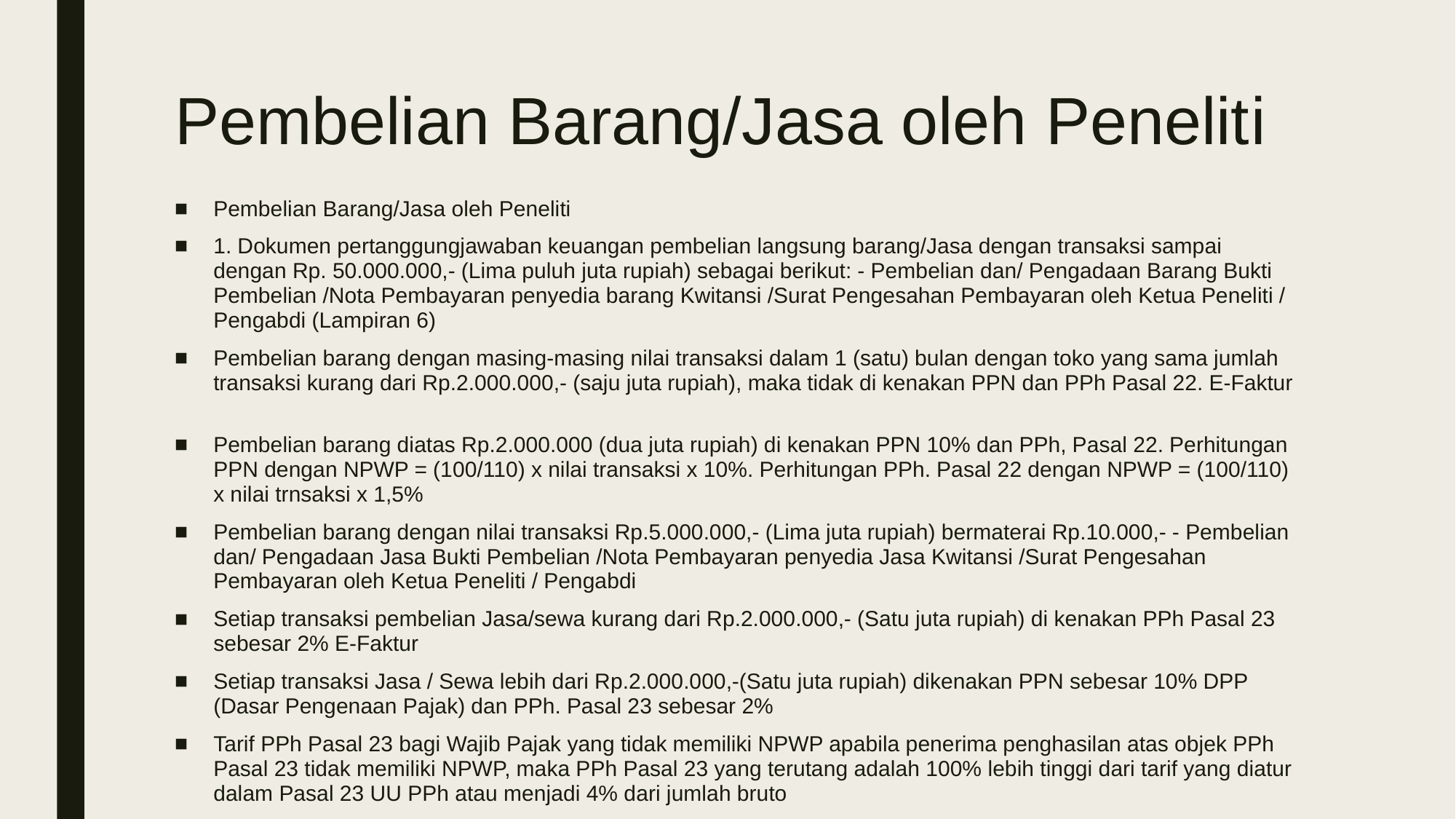

# Pembelian Barang/Jasa oleh Peneliti
Pembelian Barang/Jasa oleh Peneliti
1. Dokumen pertanggungjawaban keuangan pembelian langsung barang/Jasa dengan transaksi sampai dengan Rp. 50.000.000,- (Lima puluh juta rupiah) sebagai berikut: - Pembelian dan/ Pengadaan Barang Bukti Pembelian /Nota Pembayaran penyedia barang Kwitansi /Surat Pengesahan Pembayaran oleh Ketua Peneliti / Pengabdi (Lampiran 6)
Pembelian barang dengan masing-masing nilai transaksi dalam 1 (satu) bulan dengan toko yang sama jumlah transaksi kurang dari Rp.2.000.000,- (saju juta rupiah), maka tidak di kenakan PPN dan PPh Pasal 22. E-Faktur
Pembelian barang diatas Rp.2.000.000 (dua juta rupiah) di kenakan PPN 10% dan PPh, Pasal 22. Perhitungan PPN dengan NPWP = (100/110) x nilai transaksi x 10%. Perhitungan PPh. Pasal 22 dengan NPWP = (100/110) x nilai trnsaksi x 1,5%
Pembelian barang dengan nilai transaksi Rp.5.000.000,- (Lima juta rupiah) bermaterai Rp.10.000,- - Pembelian dan/ Pengadaan Jasa Bukti Pembelian /Nota Pembayaran penyedia Jasa Kwitansi /Surat Pengesahan Pembayaran oleh Ketua Peneliti / Pengabdi
Setiap transaksi pembelian Jasa/sewa kurang dari Rp.2.000.000,- (Satu juta rupiah) di kenakan PPh Pasal 23 sebesar 2% E-Faktur
Setiap transaksi Jasa / Sewa lebih dari Rp.2.000.000,-(Satu juta rupiah) dikenakan PPN sebesar 10% DPP (Dasar Pengenaan Pajak) dan PPh. Pasal 23 sebesar 2%
Tarif PPh Pasal 23 bagi Wajib Pajak yang tidak memiliki NPWP apabila penerima penghasilan atas objek PPh Pasal 23 tidak memiliki NPWP, maka PPh Pasal 23 yang terutang adalah 100% lebih tinggi dari tarif yang diatur dalam Pasal 23 UU PPh atau menjadi 4% dari jumlah bruto